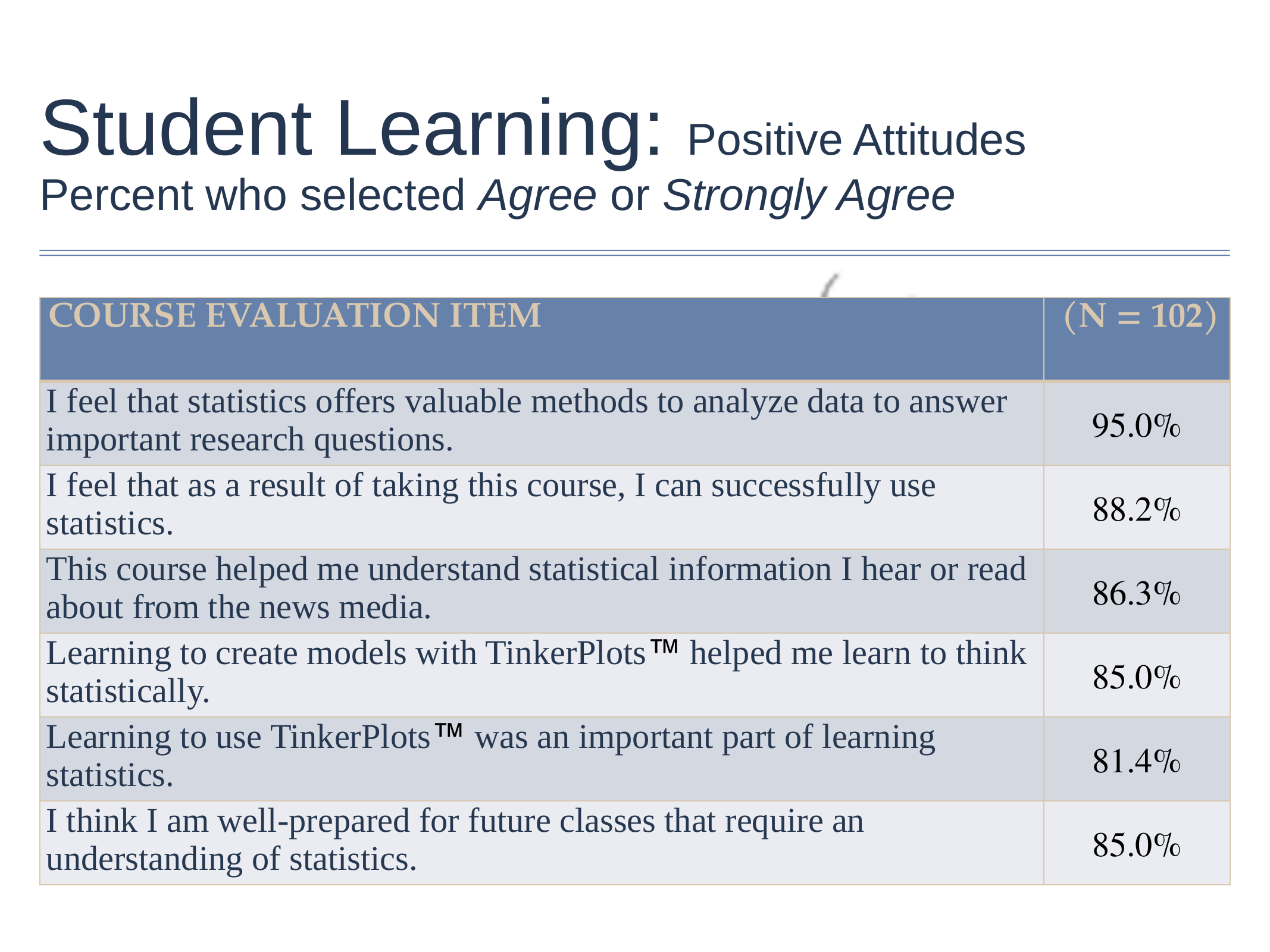

# Student Learning: Positive Attitudes Percent who selected Agree or Strongly Agree
| COURSE EVALUATION ITEM | (N = 102) |
| --- | --- |
| I feel that statistics offers valuable methods to analyze data to answer important research questions. | 95.0% |
| I feel that as a result of taking this course, I can successfully use statistics. | 88.2% |
| This course helped me understand statistical information I hear or read about from the news media. | 86.3% |
| Learning to create models with TinkerPlots™ helped me learn to think statistically. | 85.0% |
| Learning to use TinkerPlots™ was an important part of learning statistics. | 81.4% |
| I think I am well-prepared for future classes that require an understanding of statistics. | 85.0% |